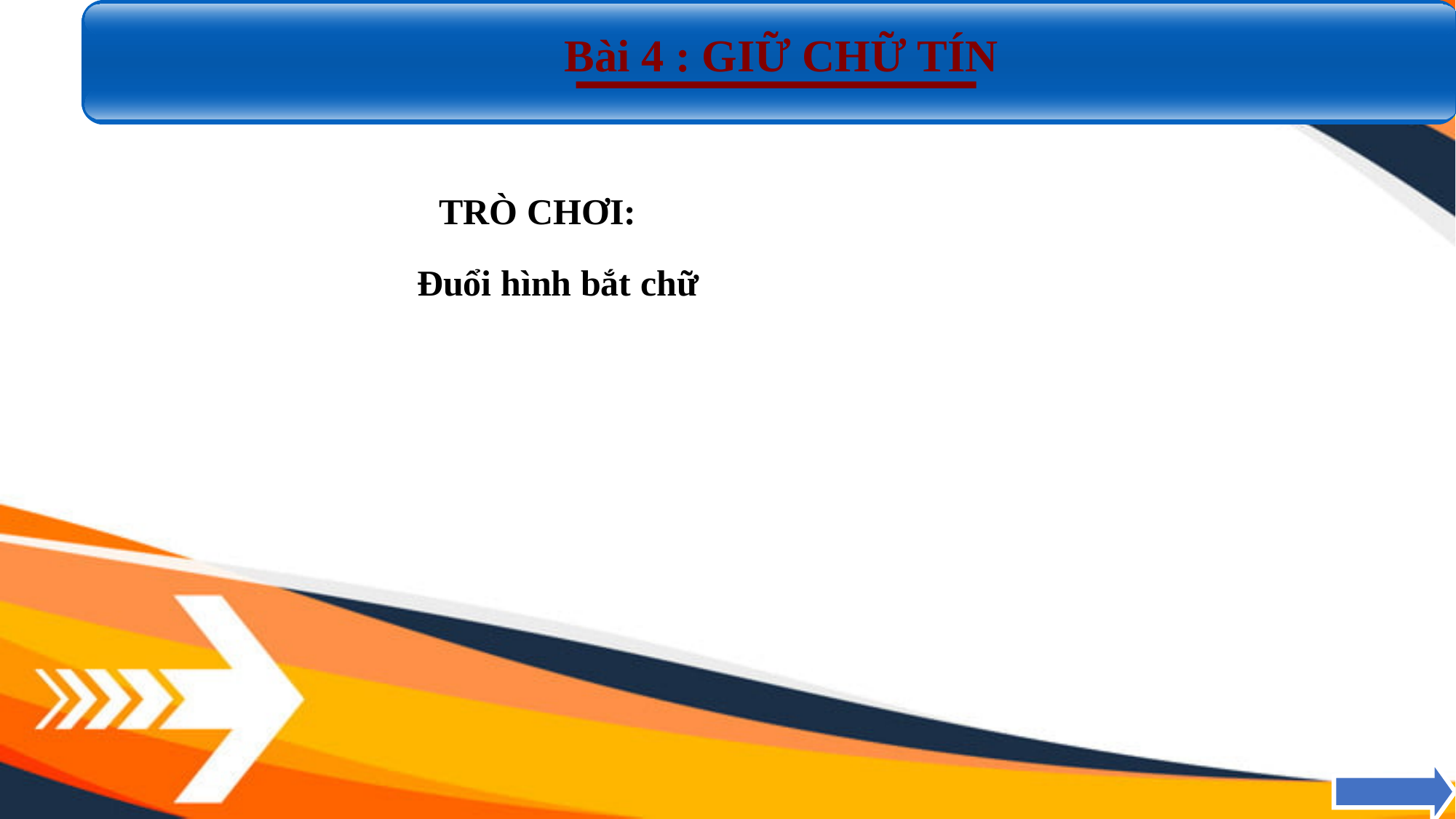

Bài 4 : GIỮ CHỮ TÍN

TRÒ CHƠI:
Đuổi hình bắt chữ